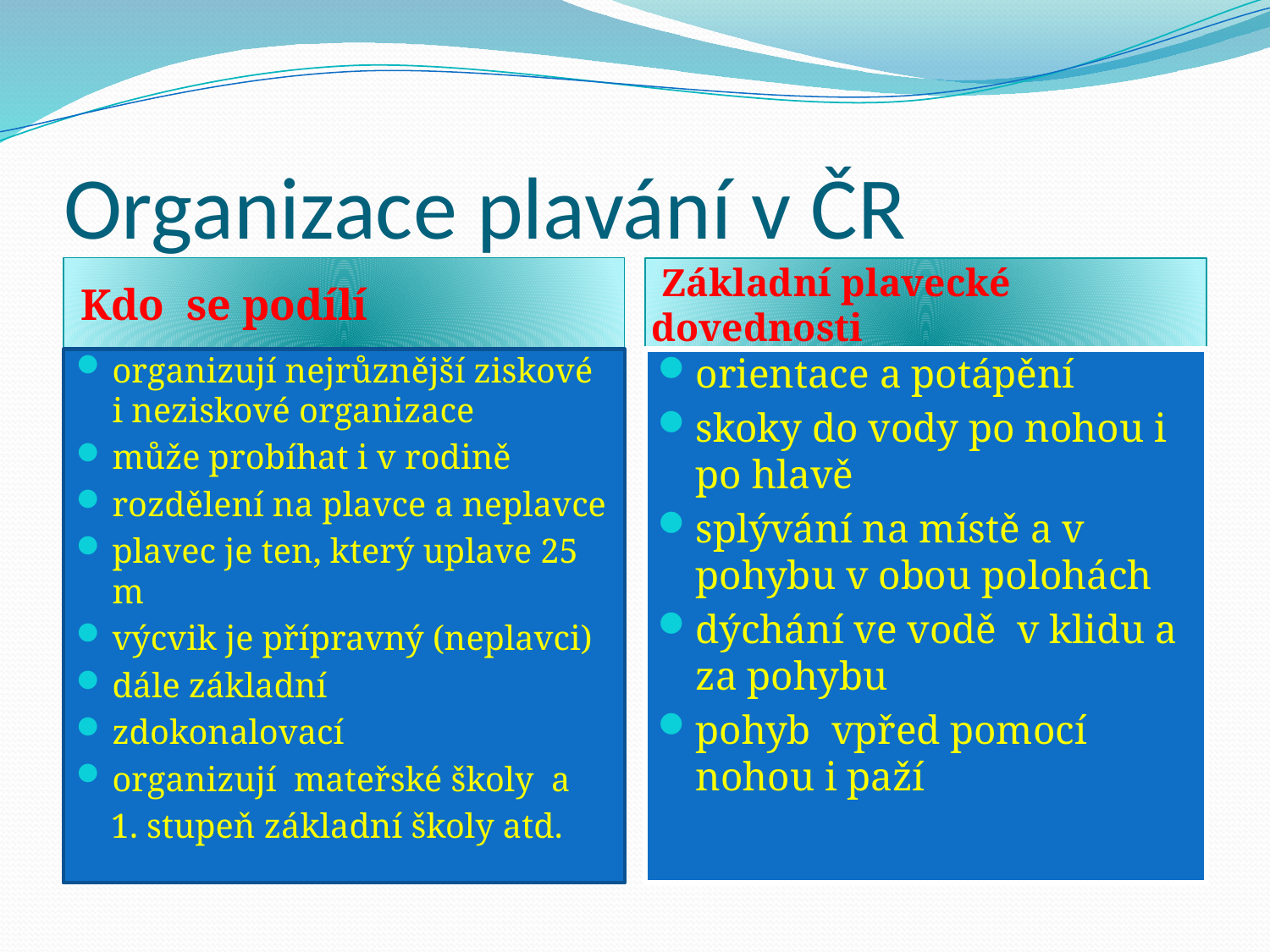

# Organizace plavání v ČR
 Kdo  se podílí
 Základní plavecké dovednosti
organizují nejrůznější ziskové i neziskové organizace
může probíhat i v rodině
rozdělení na plavce a neplavce
plavec je ten, který uplave 25 m
výcvik je přípravný (neplavci)
dále základní
zdokonalovací
organizují  mateřské školy  a
    1. stupeň základní školy atd.

orientace a potápění
skoky do vody po nohou i po hlavě
splývání na místě a v pohybu v obou polohách
dýchání ve vodě  v klidu a za pohybu
pohyb  vpřed pomocí nohou i paží